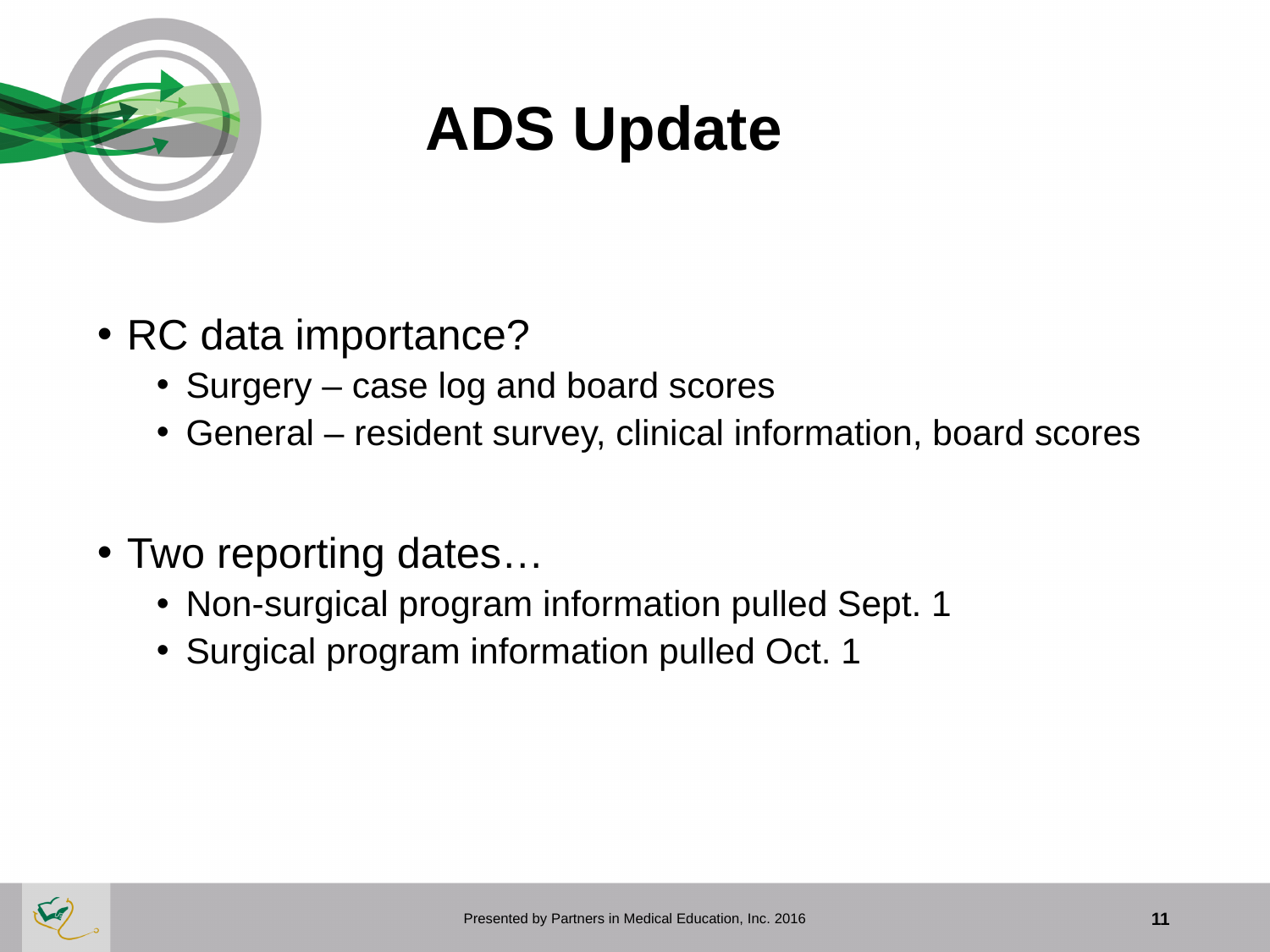

# ADS Update
RC data importance?
Surgery – case log and board scores
General – resident survey, clinical information, board scores

Two reporting dates…
Non-surgical program information pulled Sept. 1
Surgical program information pulled Oct. 1

Presented by Partners in Medical Education, Inc. 2016
11